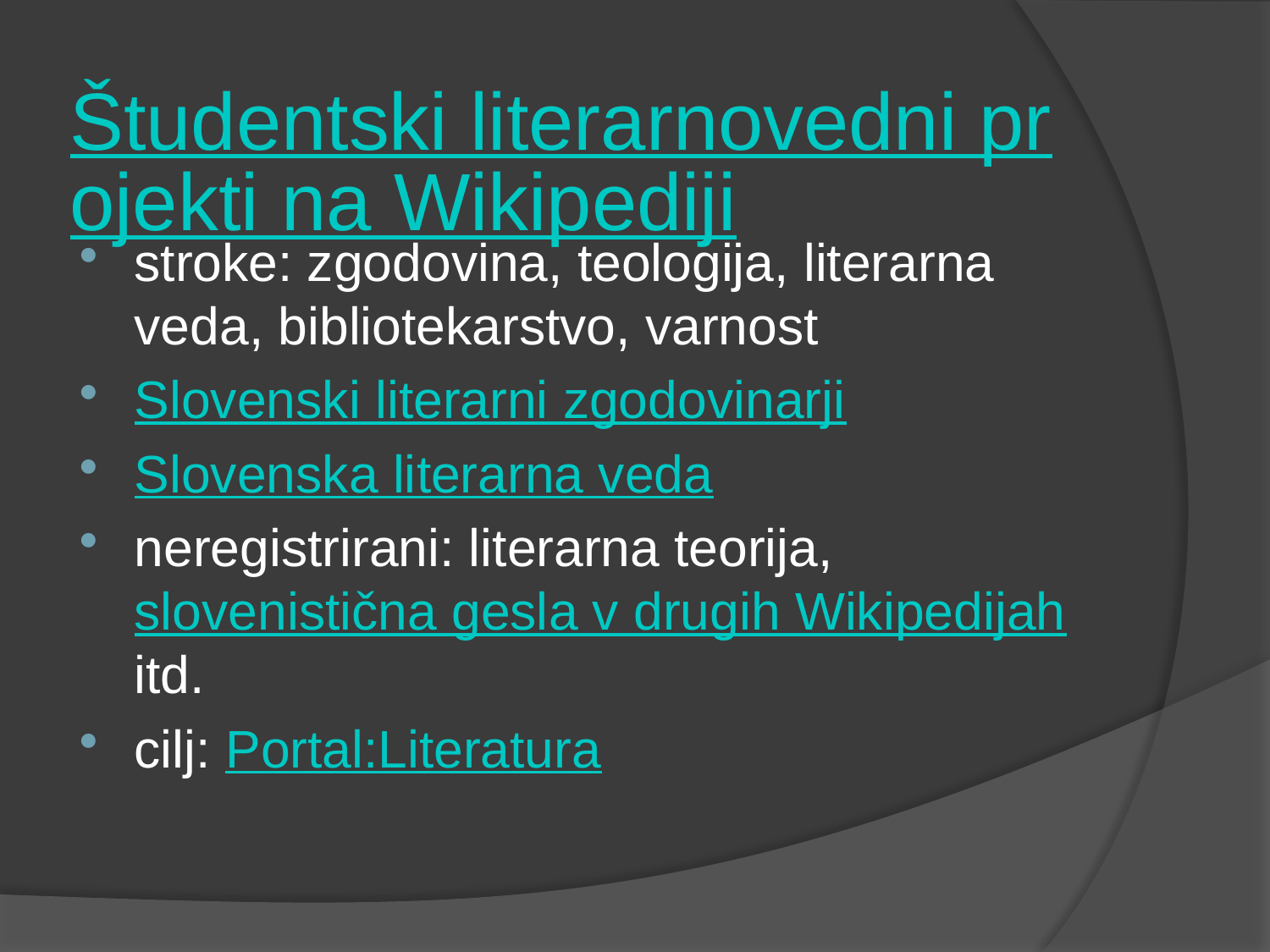

# Študentski literarnovedni projekti na Wikipediji
stroke: zgodovina, teologija, literarna veda, bibliotekarstvo, varnost
Slovenski literarni zgodovinarji
Slovenska literarna veda
neregistrirani: literarna teorija, slovenistična gesla v drugih Wikipedijah itd.
cilj: Portal:Literatura